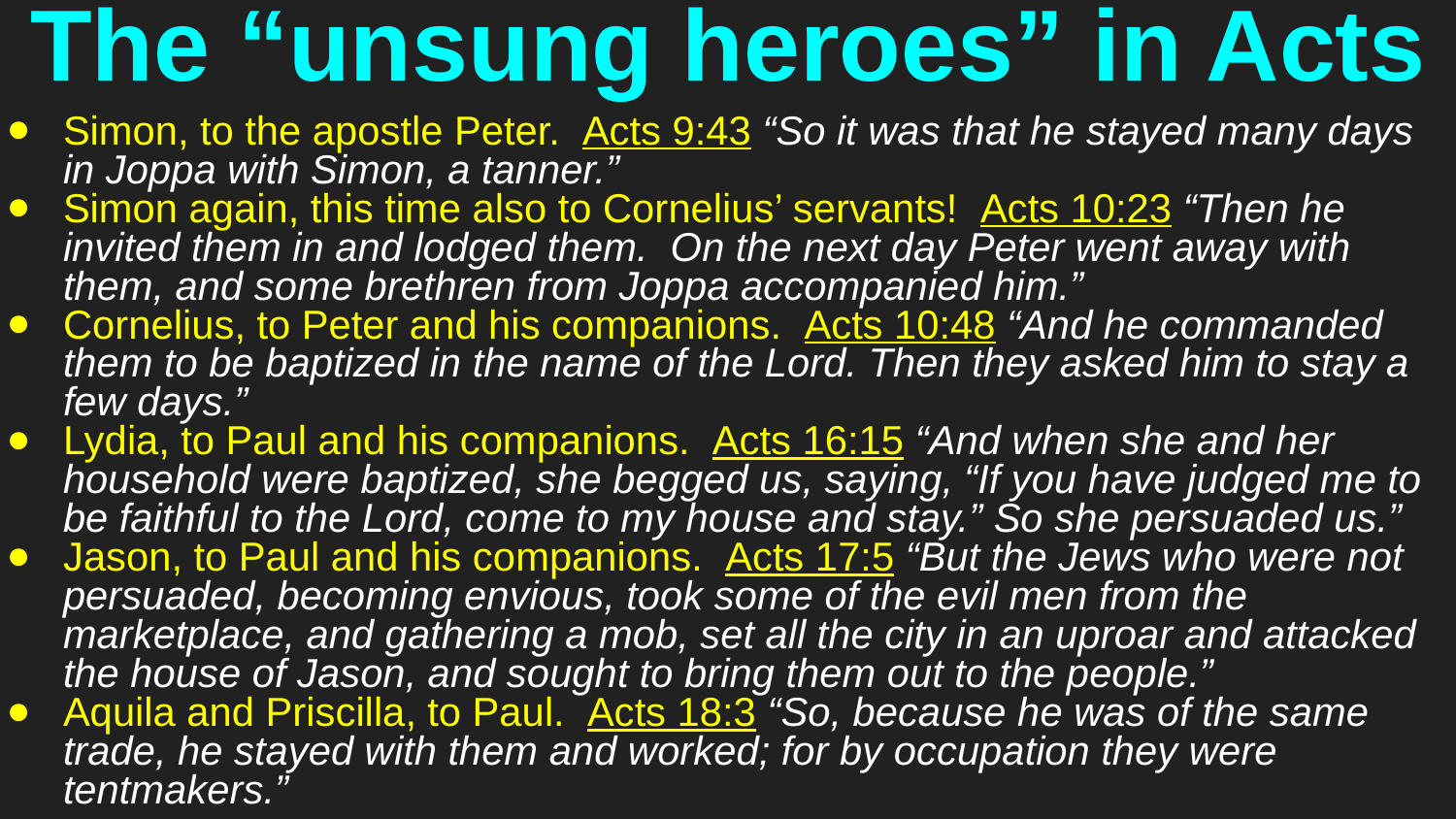

# The “unsung heroes” in Acts
Simon, to the apostle Peter.  Acts 9:43 “So it was that he stayed many days in Joppa with Simon, a tanner.”
Simon again, this time also to Cornelius’ servants!  Acts 10:23 “Then he invited them in and lodged them.  On the next day Peter went away with them, and some brethren from Joppa accompanied him.”
Cornelius, to Peter and his companions.  Acts 10:48 “And he commanded them to be baptized in the name of the Lord. Then they asked him to stay a few days.”
Lydia, to Paul and his companions.  Acts 16:15 “And when she and her household were baptized, she begged us, saying, “If you have judged me to be faithful to the Lord, come to my house and stay.” So she persuaded us.”
Jason, to Paul and his companions.  Acts 17:5 “But the Jews who were not persuaded, becoming envious, took some of the evil men from the marketplace, and gathering a mob, set all the city in an uproar and attacked the house of Jason, and sought to bring them out to the people.”
Aquila and Priscilla, to Paul.  Acts 18:3 “So, because he was of the same trade, he stayed with them and worked; for by occupation they were tentmakers.”